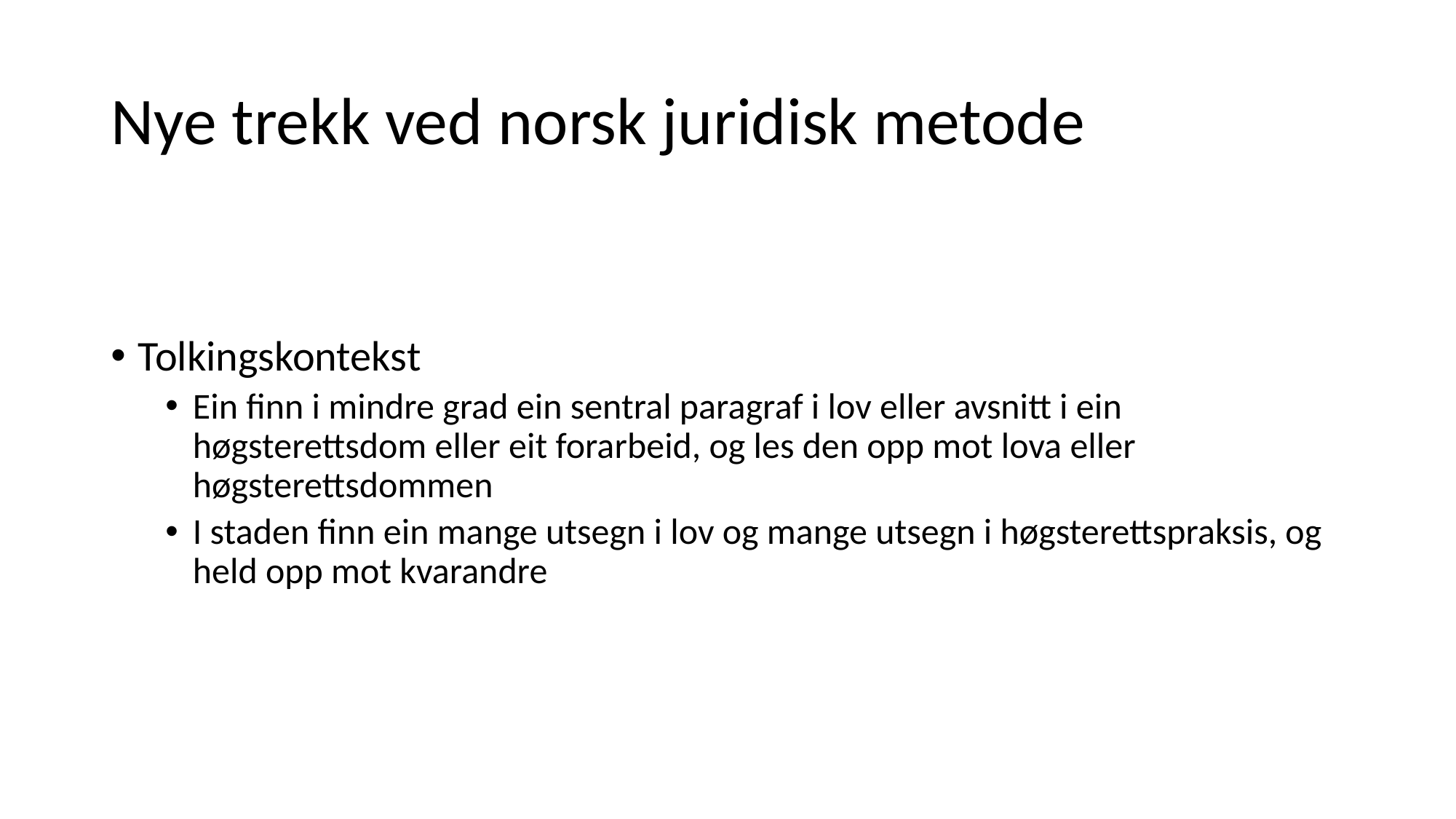

# Nye trekk ved norsk juridisk metode

Tolkingskontekst
Ein finn i mindre grad ein sentral paragraf i lov eller avsnitt i ein høgsterettsdom eller eit forarbeid, og les den opp mot lova eller høgsterettsdommen
I staden finn ein mange utsegn i lov og mange utsegn i høgsterettspraksis, og held opp mot kvarandre